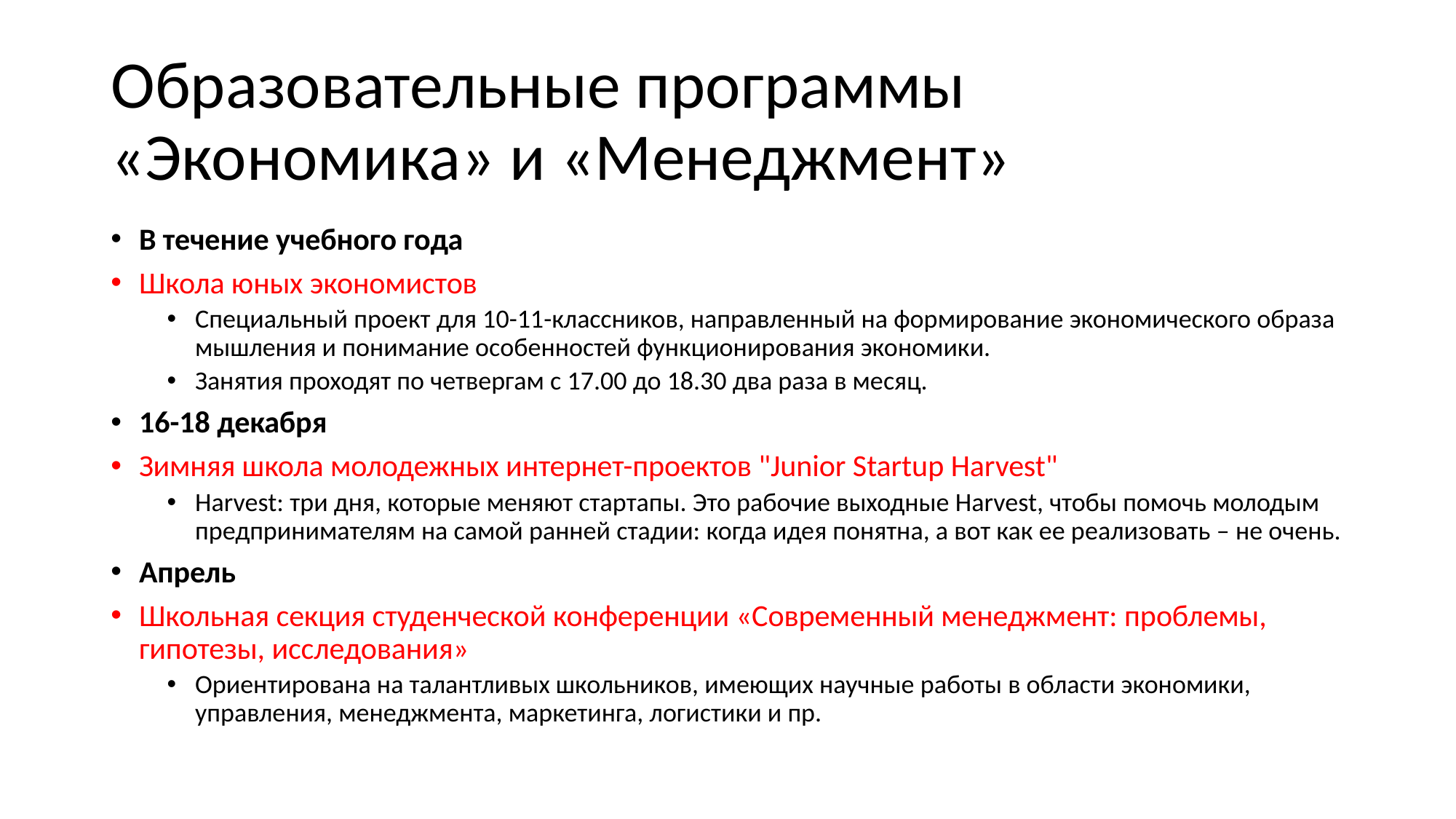

# Образовательные программы «Экономика» и «Менеджмент»
В течение учебного года
Школа юных экономистов
Специальный проект для 10-11-классников, направленный на формирование экономического образа мышления и понимание особенностей функционирования экономики.
Занятия проходят по четвергам с 17.00 до 18.30 два раза в месяц.
16-18 декабря
Зимняя школа молодежных интернет-проектов "Junior Startup Harvest"
Harvest: три дня, которые меняют стартапы. Это рабочие выходные Harvest, чтобы помочь молодым предпринимателям на самой ранней стадии: когда идея понятна, а вот как ее реализовать – не очень.
Апрель
Школьная секция студенческой конференции «Современный менеджмент: проблемы, гипотезы, исследования»
Ориентирована на талантливых школьников, имеющих научные работы в области экономики, управления, менеджмента, маркетинга, логистики и пр.